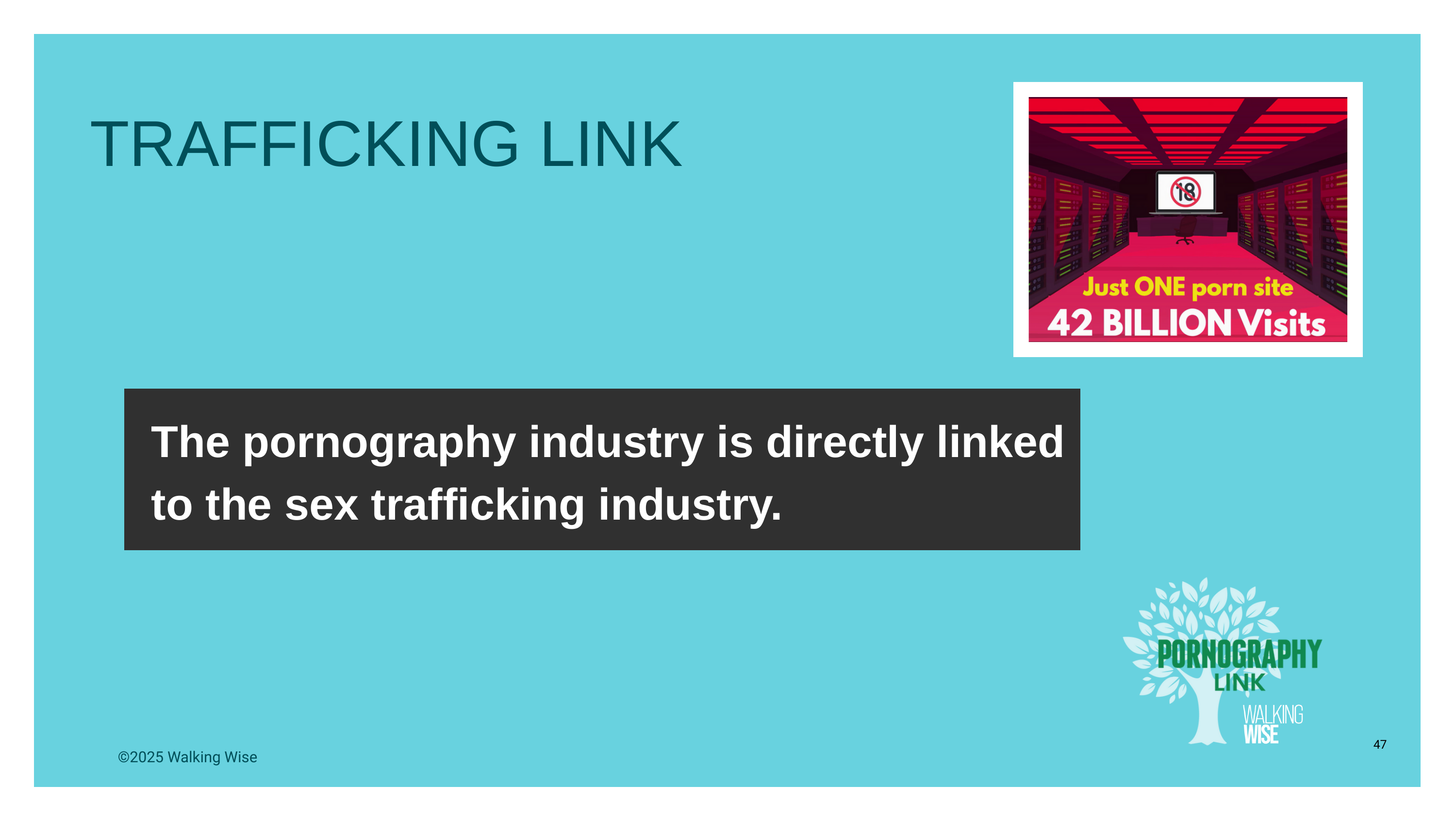

LESSON PLANS

TRAFFICKING LINK

The pornography industry is directly linked to the sex trafficking industry.

47
©2025 Walking Wise
3